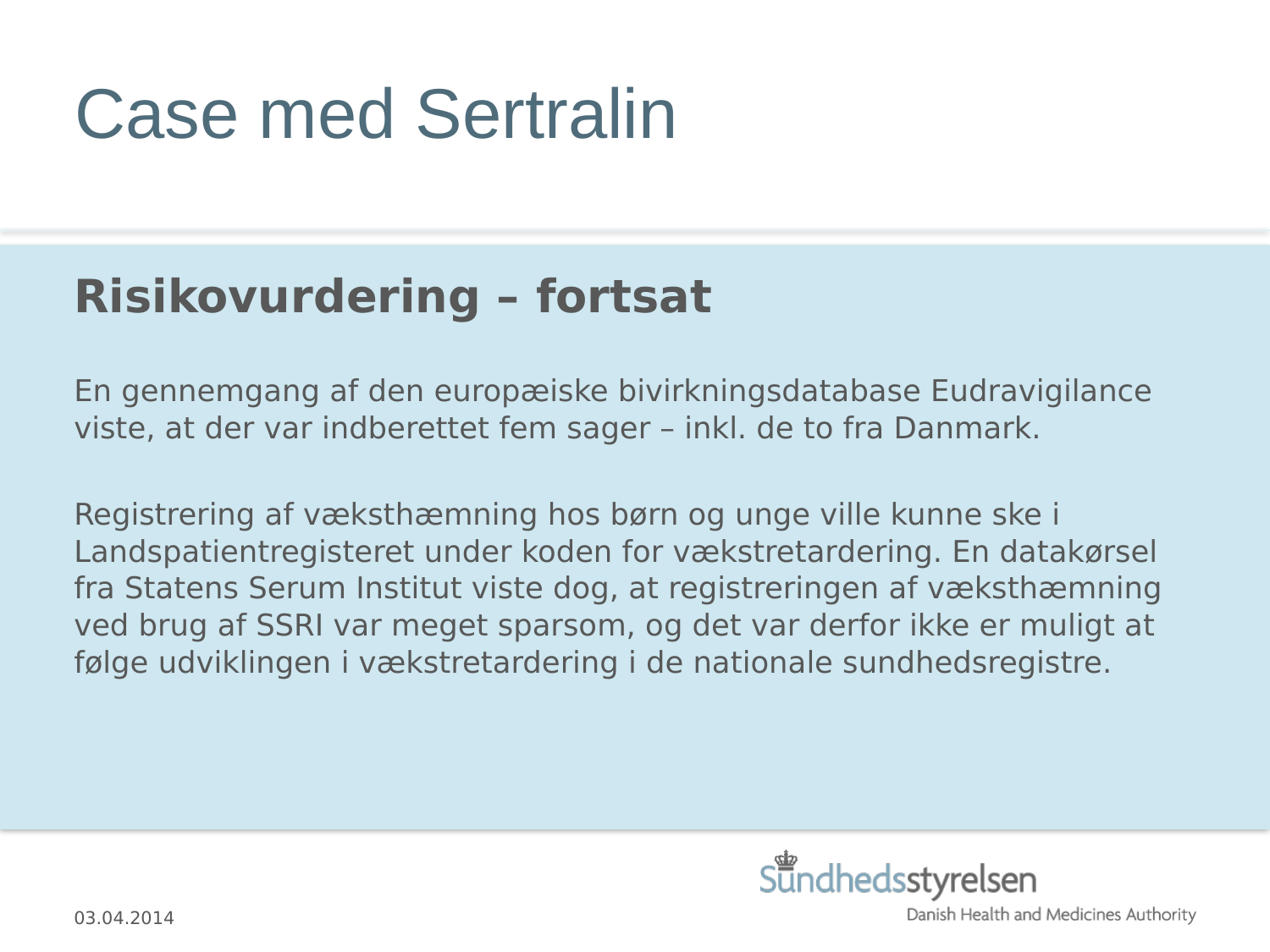

# Case med Sertralin
Risikovurdering – fortsat

En gennemgang af den europæiske bivirkningsdatabase Eudravigilance viste, at der var indberettet fem sager – inkl. de to fra Danmark.

Registrering af væksthæmning hos børn og unge ville kunne ske i Landspatientregisteret under koden for vækstretardering. En datakørsel fra Statens Serum Institut viste dog, at registreringen af væksthæmning ved brug af SSRI var meget sparsom, og det var derfor ikke er muligt at følge udviklingen i vækstretardering i de nationale sundhedsregistre.

03.04.2014